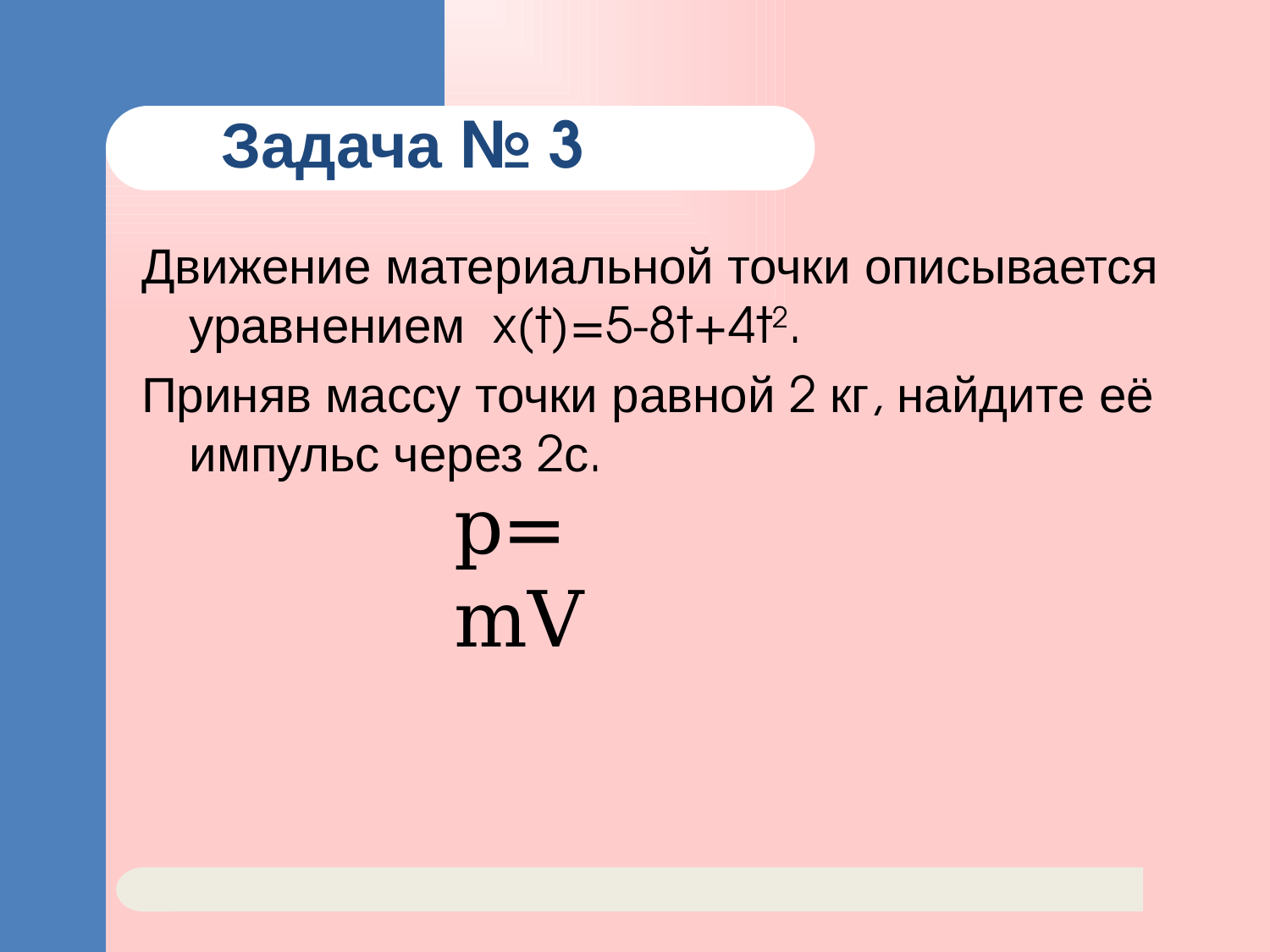

# Задача № 3
Движение материальной точки описывается уравнением  x(t)=5-8t+4t2.
Приняв массу точки равной 2 кг, найдите её импульс через 2с.
p= mV